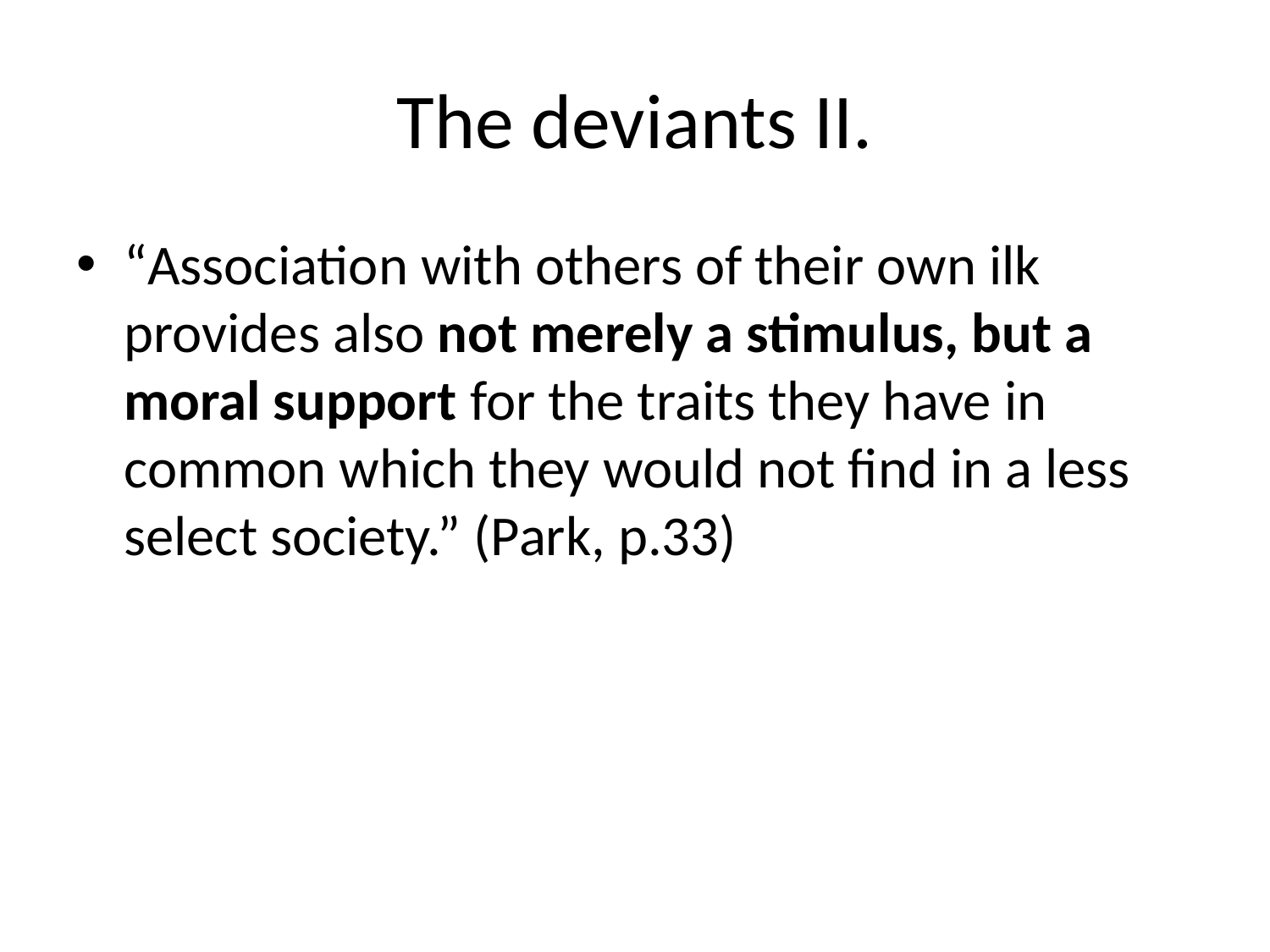

# The deviants II.
“Association with others of their own ilk provides also not merely a stimulus, but a moral support for the traits they have in common which they would not find in a less select society.” (Park, p.33)